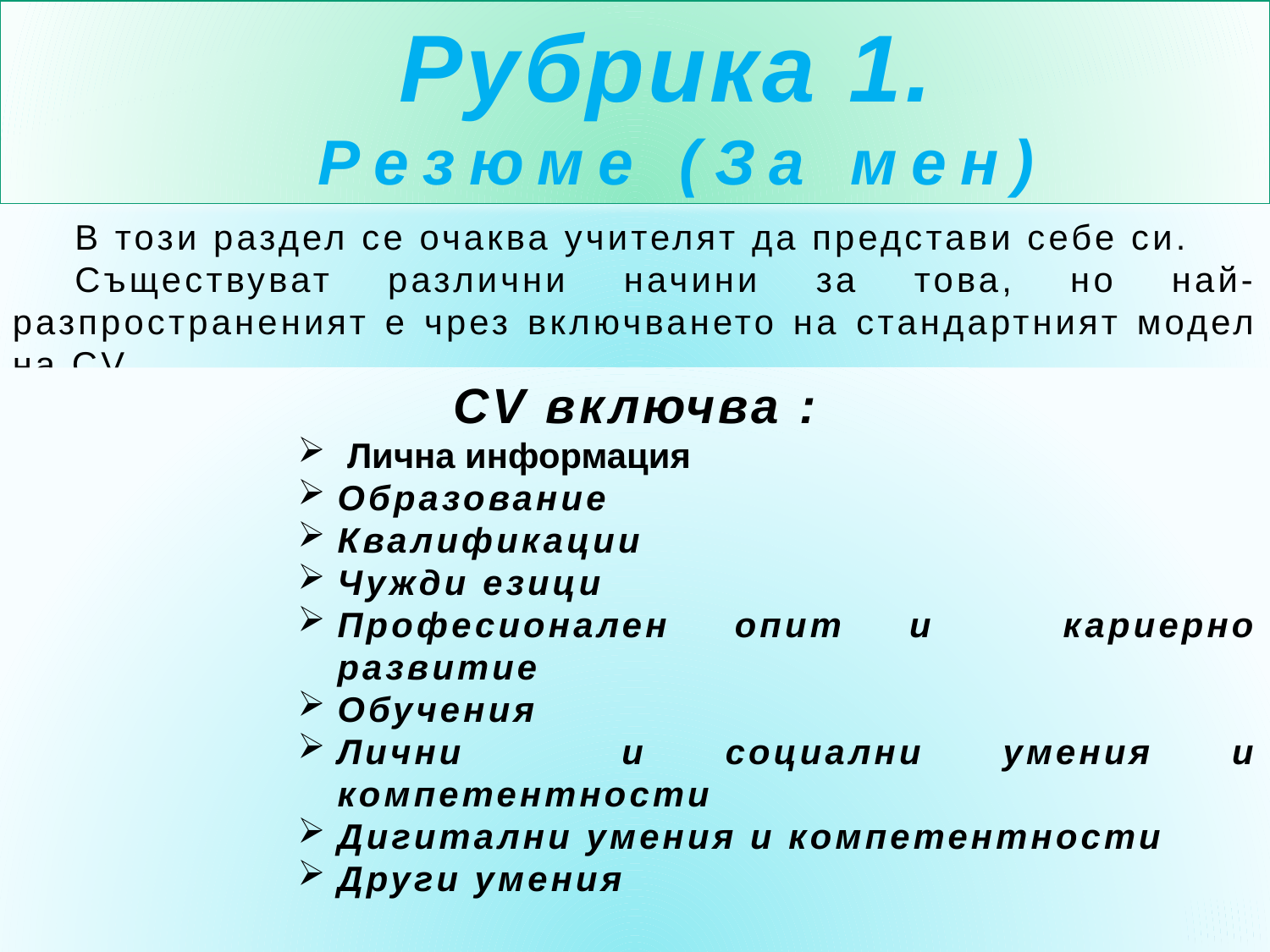

Рубрика 1.
 Резюме (За мен)

В този раздел се очаква учителят да представи себе си.
Съществуват различни начини за това, но най-разпространеният е чрез включването на стандартният модел на СV

СV включва :
 Лична информация
Образование
Квалификации
Чужди езици
Професионален опит и  кариерно развитие
Обучения
Лични  и социални умения и компетентности
Дигитални умения и компетентности
Други умения